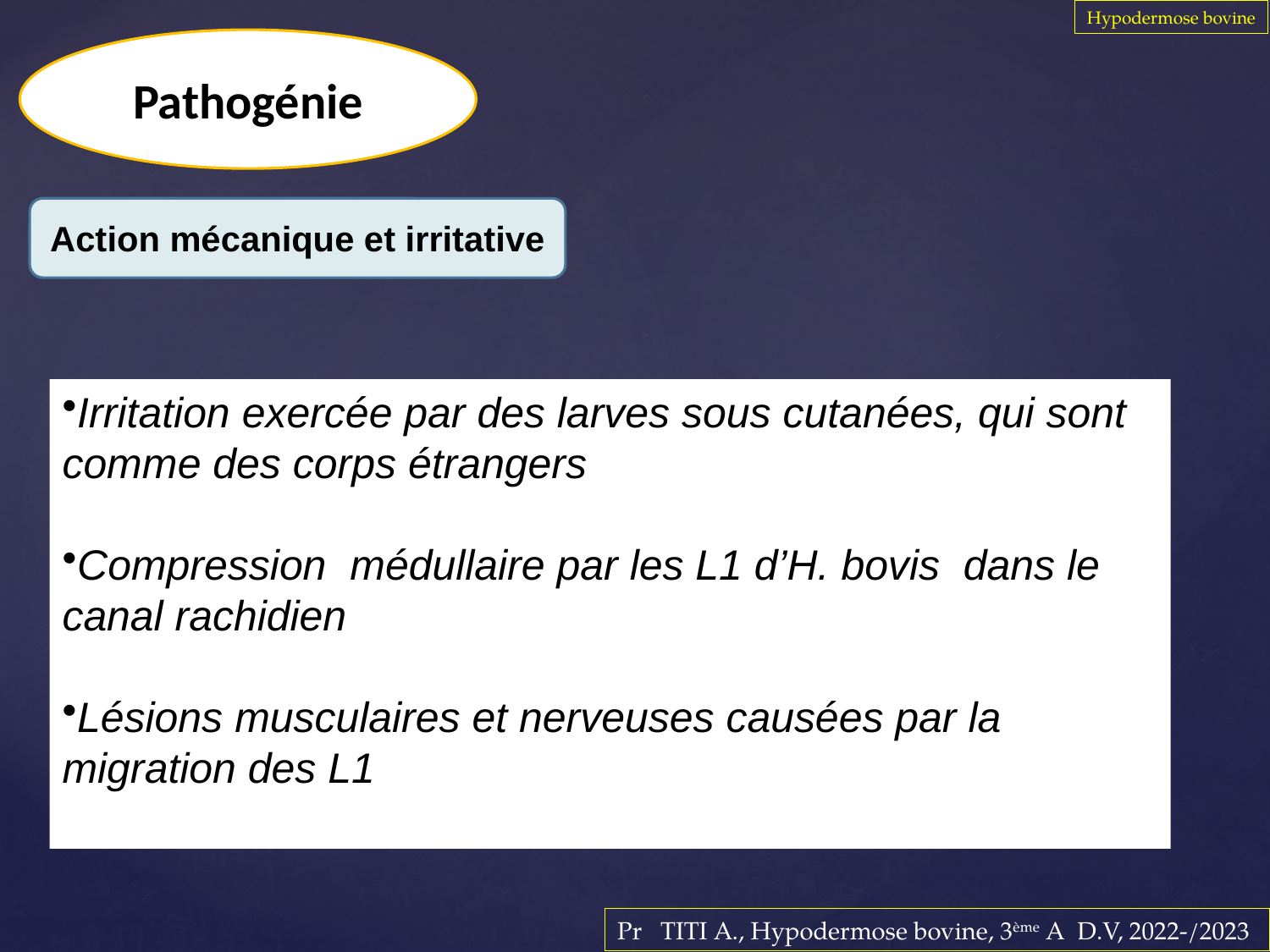

Hypodermose bovine
Pathogénie
Action mécanique et irritative
Irritation exercée par des larves sous cutanées, qui sont comme des corps étrangers

Compression  médullaire par les L1 d’H. bovis  dans le canal rachidien

Lésions musculaires et nerveuses causées par la migration des L1

Pr   TITI A., Hypodermose bovine, 3ème A  D.V, 2022-/2023